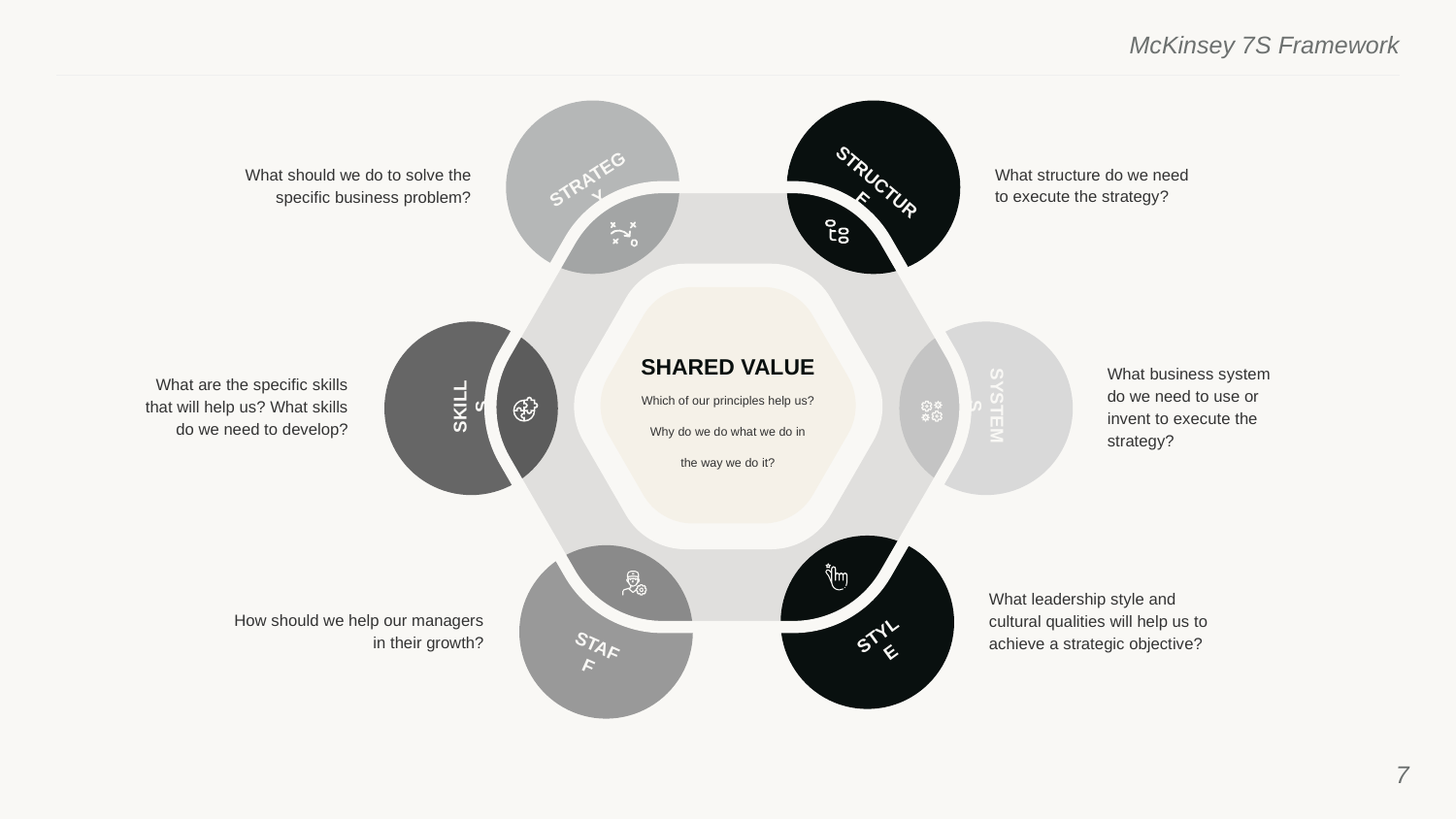

What should we do to solve the specific business problem?

STRATEGY

STRUCTURE

What structure do we need to execute the strategy?

SHARED VALUE

What are the specific skills that will help us? What skills do we need to develop?

SKILLS

SYSTEMS

What business system do we need to use or invent to execute the strategy?
Which of our principles help us? Why do we do what we do in the way we do it?

What leadership style and cultural qualities will help us to achieve a strategic objective?

STYLE

How should we help our managers in their growth?

STAFF

7